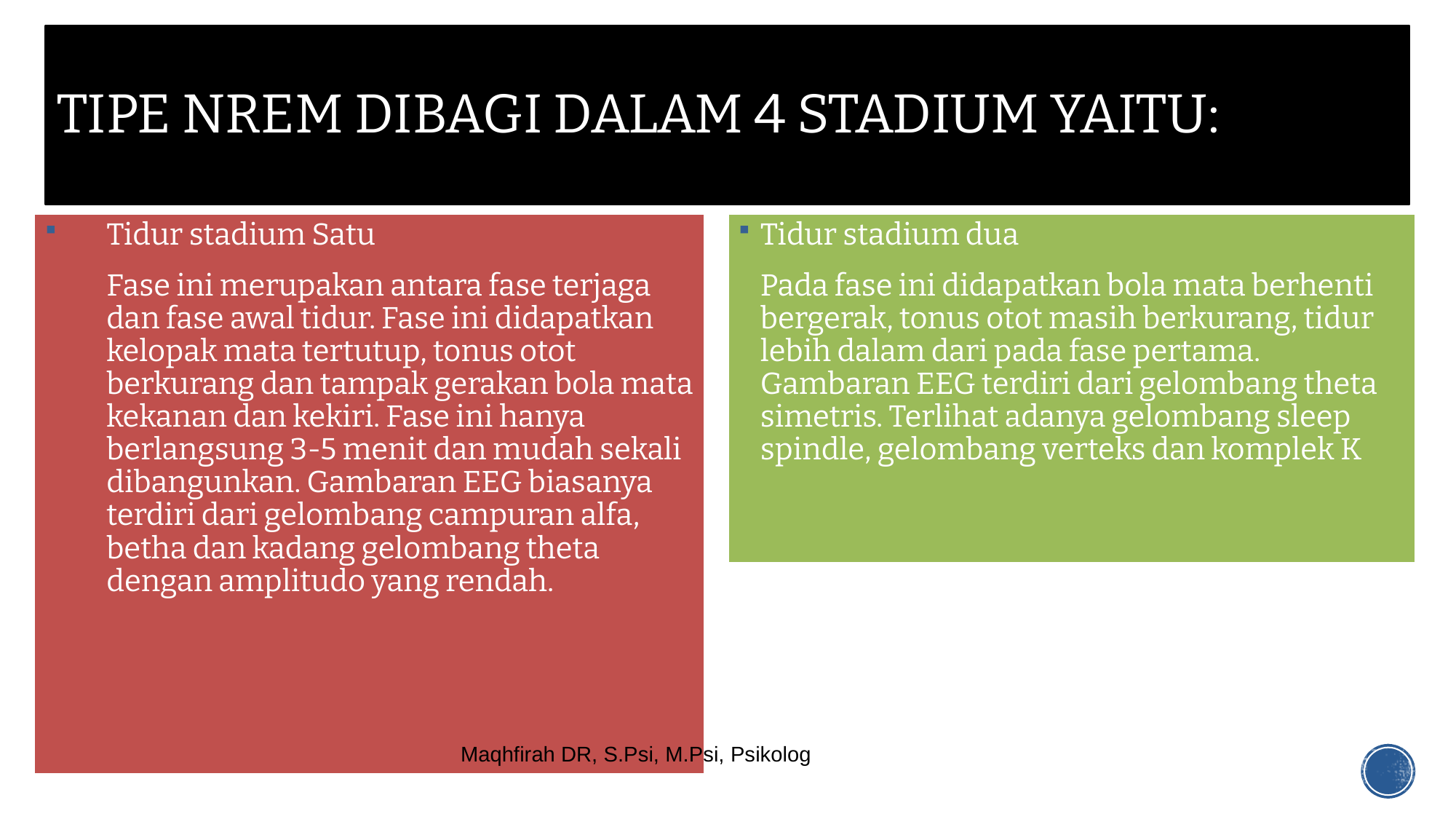

# Tipe NREM dibagi dalam 4 stadium yaitu:
Tidur stadium dua
	Pada fase ini didapatkan bola mata berhenti bergerak, tonus otot masih berkurang, tidur lebih dalam dari pada fase pertama. Gambaran EEG terdiri dari gelombang theta simetris. Terlihat adanya gelombang sleep spindle, gelombang verteks dan komplek K
Tidur stadium Satu
	Fase ini merupakan antara fase terjaga dan fase awal tidur. Fase ini didapatkan kelopak mata tertutup, tonus otot berkurang dan tampak gerakan bola mata kekanan dan kekiri. Fase ini hanya berlangsung 3-5 menit dan mudah sekali dibangunkan. Gambaran EEG biasanya terdiri dari gelombang campuran alfa, betha dan kadang gelombang theta dengan amplitudo yang rendah.
Maqhfirah DR, S.Psi, M.Psi, Psikolog